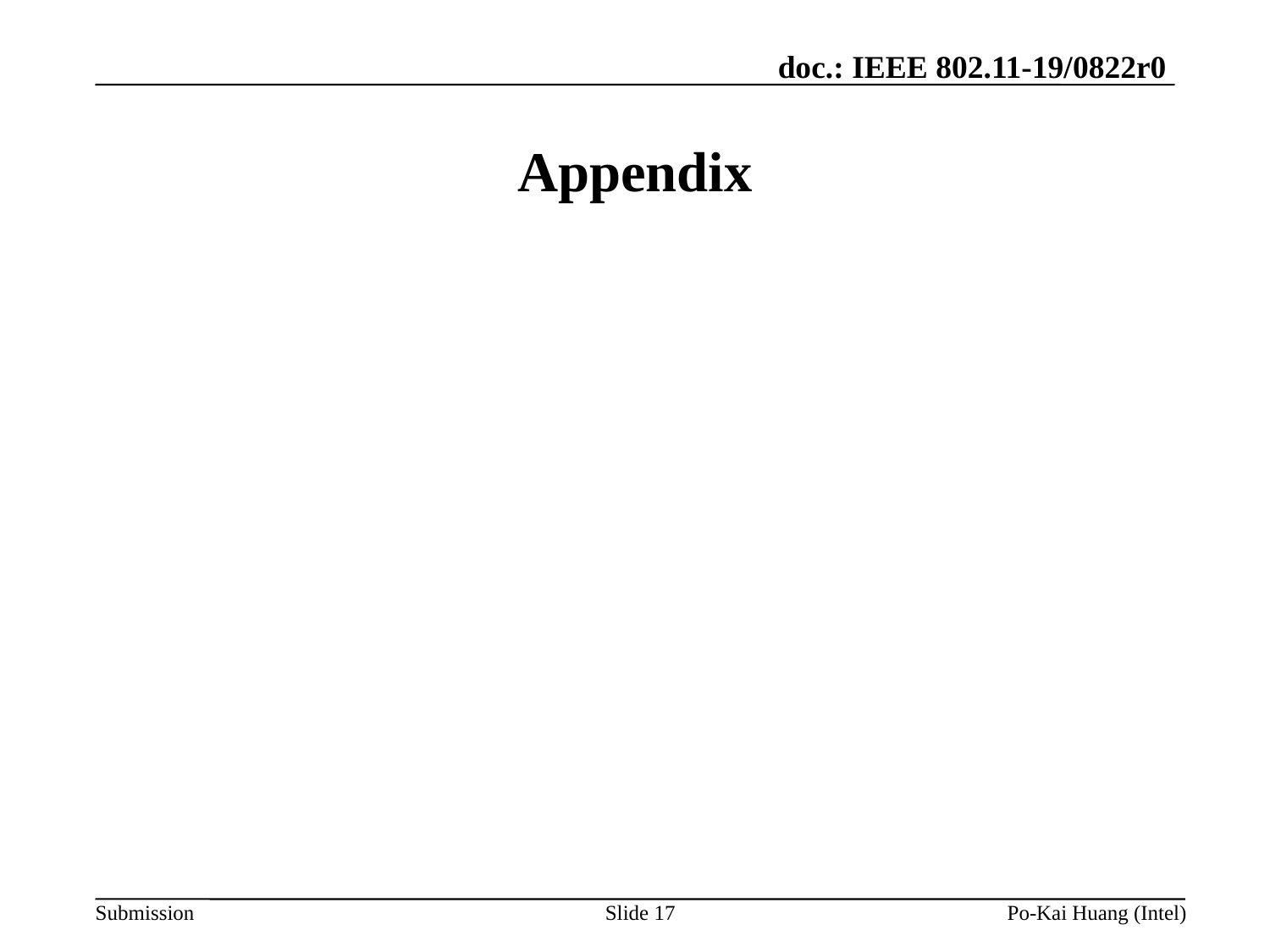

# Appendix

Slide 17
Po-Kai Huang (Intel)